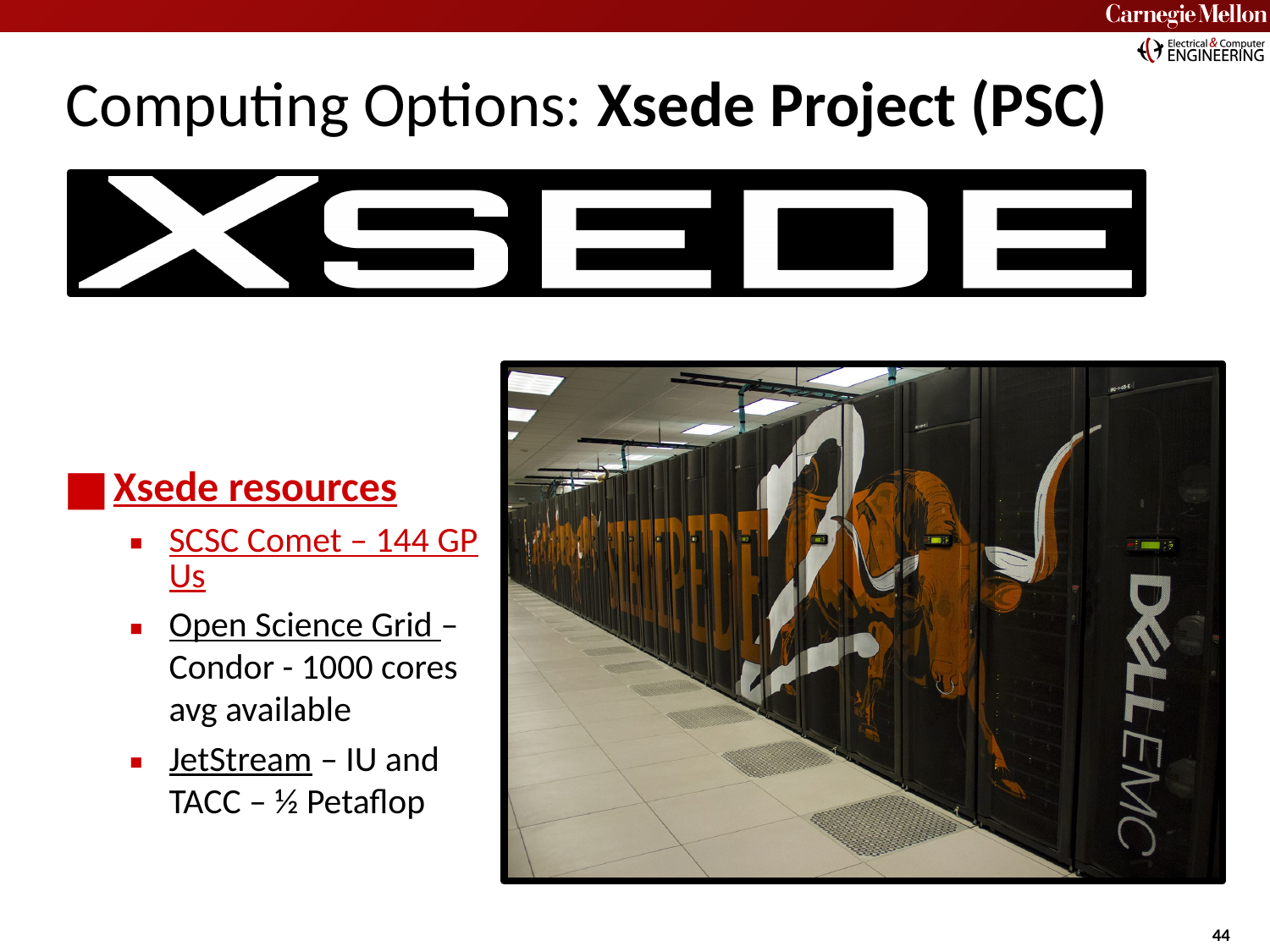

# Computing Options: Xsede Project (PSC)

Xsede resources
SCSC Comet – 144 GPUs
Open Science Grid – Condor - 1000 cores avg available
JetStream – IU and TACC – ½ Petaflop